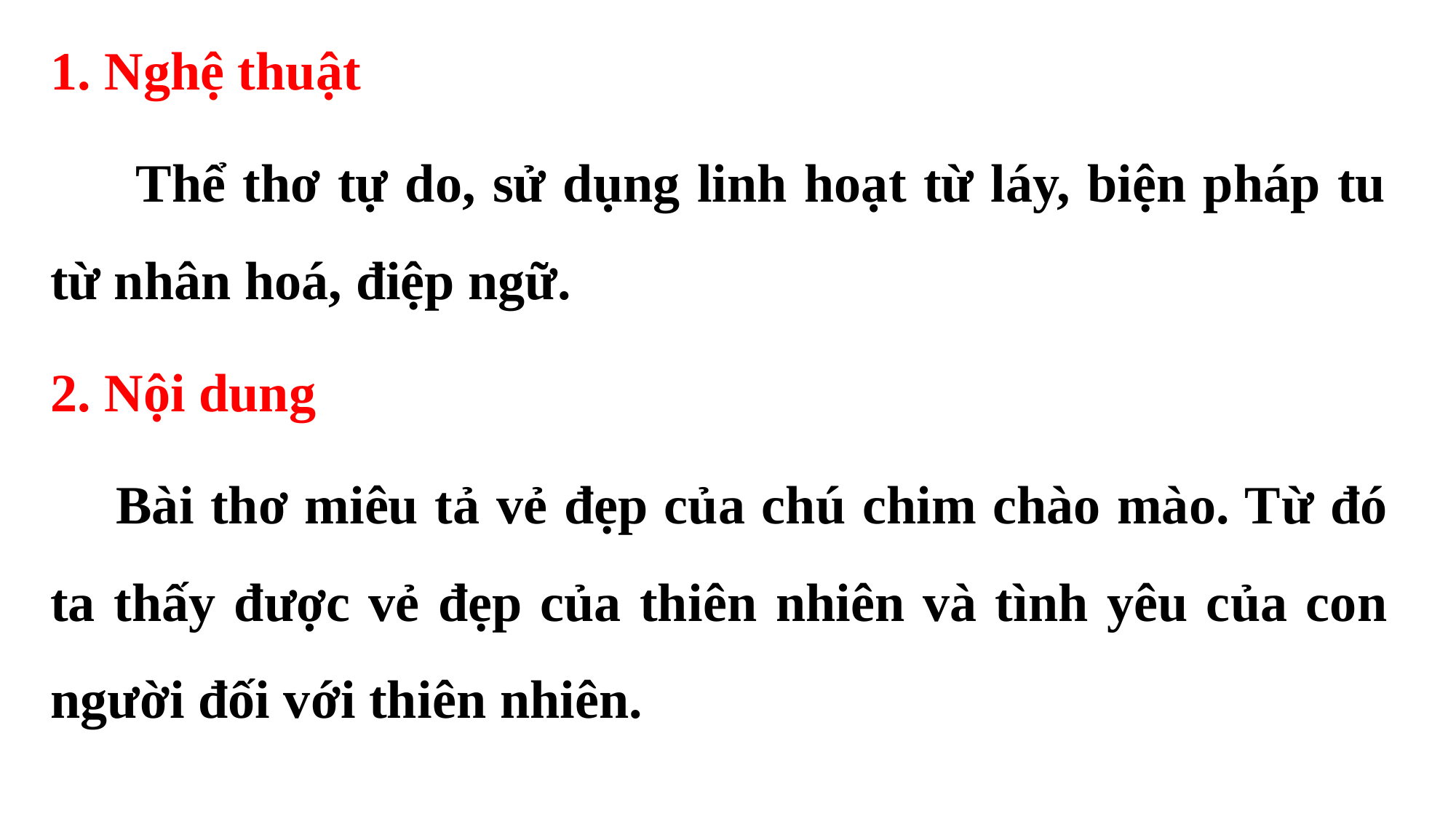

1. Nghệ thuật
     Thể thơ tự do, sử dụng linh hoạt từ láy, biện pháp tu từ nhân hoá, điệp ngữ.
2. Nội dung
    Bài thơ miêu tả vẻ đẹp của chú chim chào mào. Từ đó ta thấy được vẻ đẹp của thiên nhiên và tình yêu của con người đối với thiên nhiên.
#